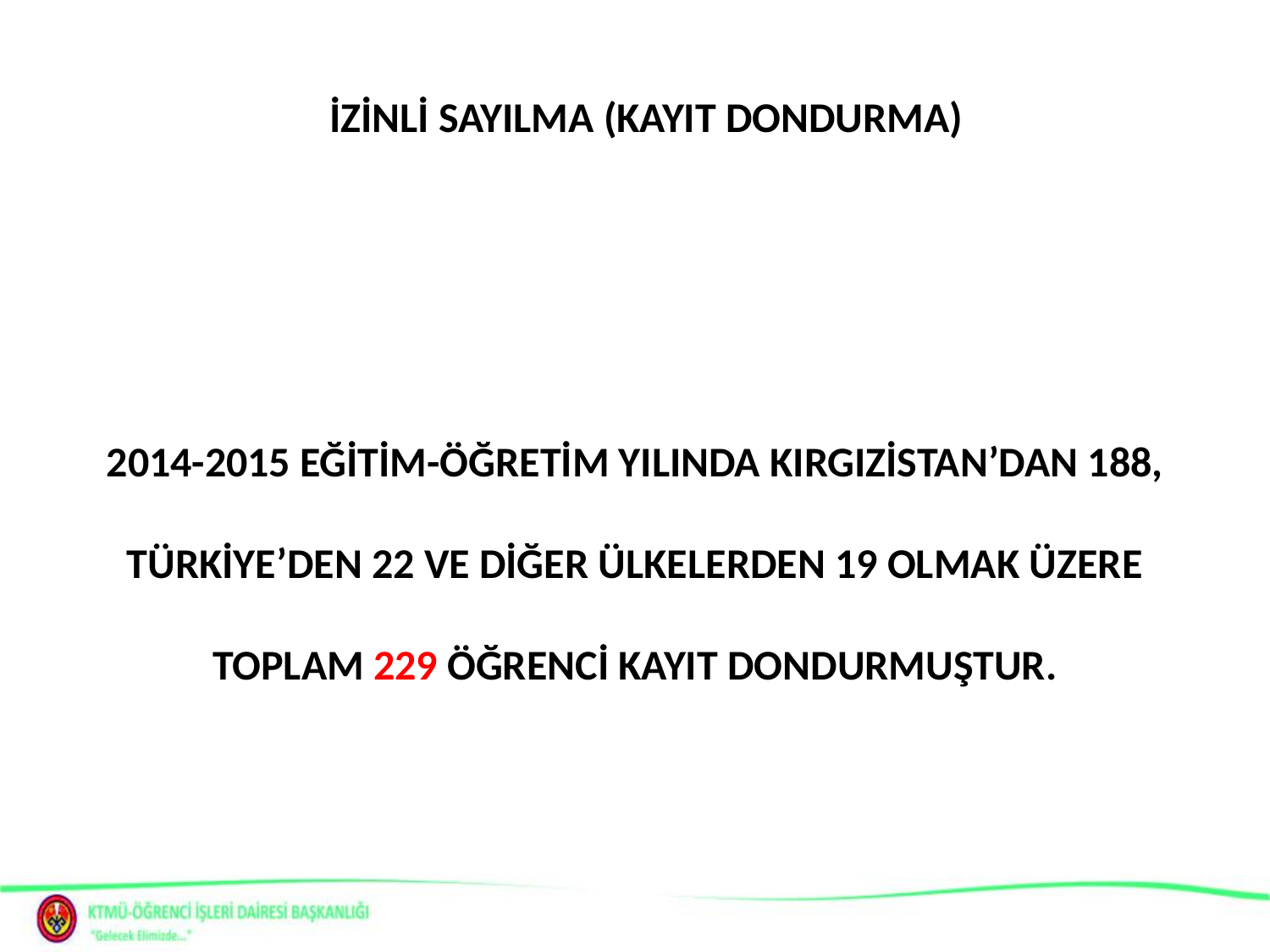

# İZİNLİ SAYILMA (KAYIT DONDURMA)
2014-2015 EĞİTİM-ÖĞRETİM YILINDA KIRGIZİSTAN’DAN 188, TÜRKİYE’DEN 22 VE DİĞER ÜLKELERDEN 19 OLMAK ÜZERE TOPLAM 229 ÖĞRENCİ KAYIT DONDURMUŞTUR.